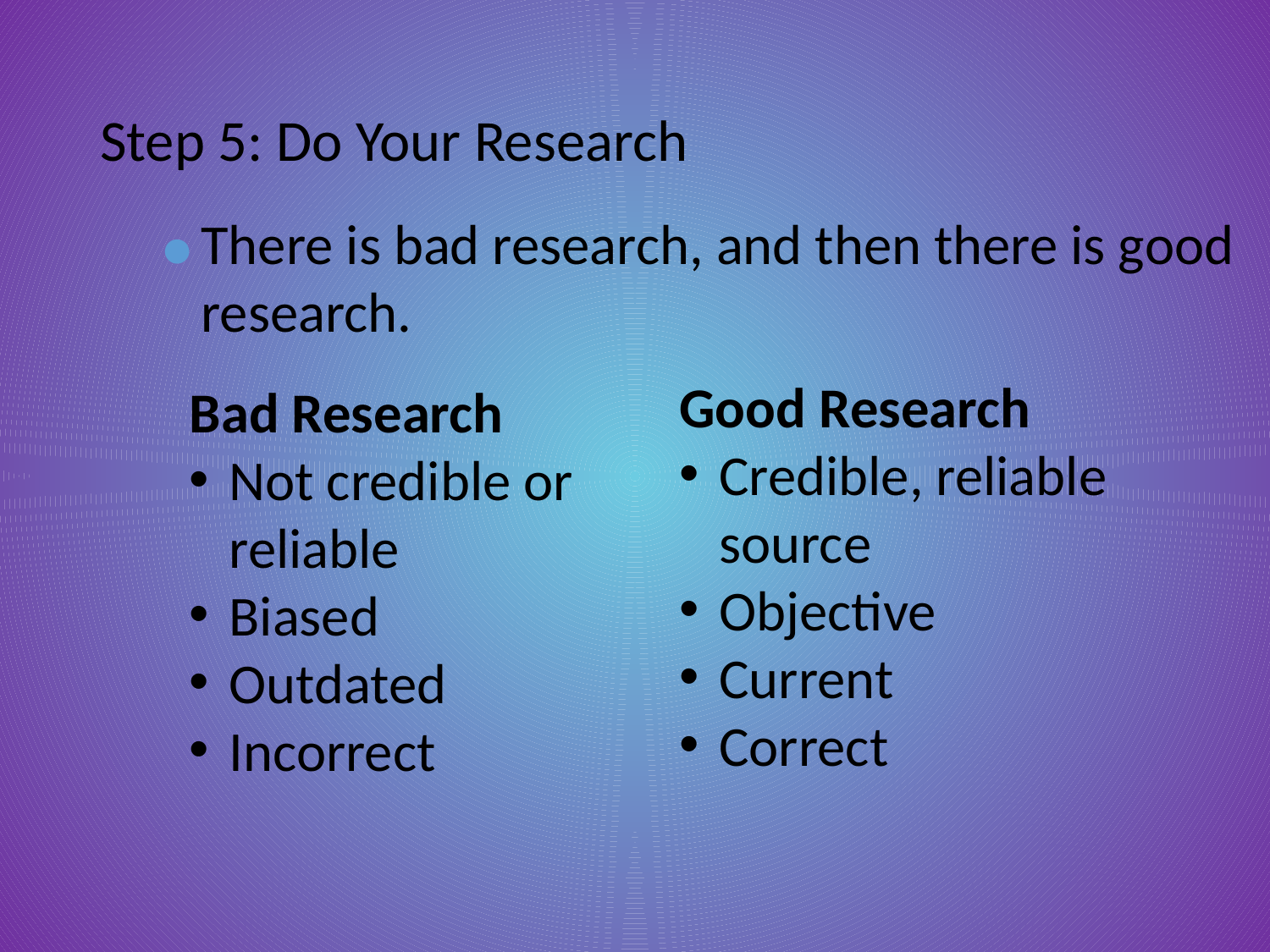

# Step 5: Do Your Research
There is bad research, and then there is good research.

Good Research
Credible, reliable source
Objective
Current
Correct
Bad Research
Not credible or reliable
Biased
Outdated
Incorrect